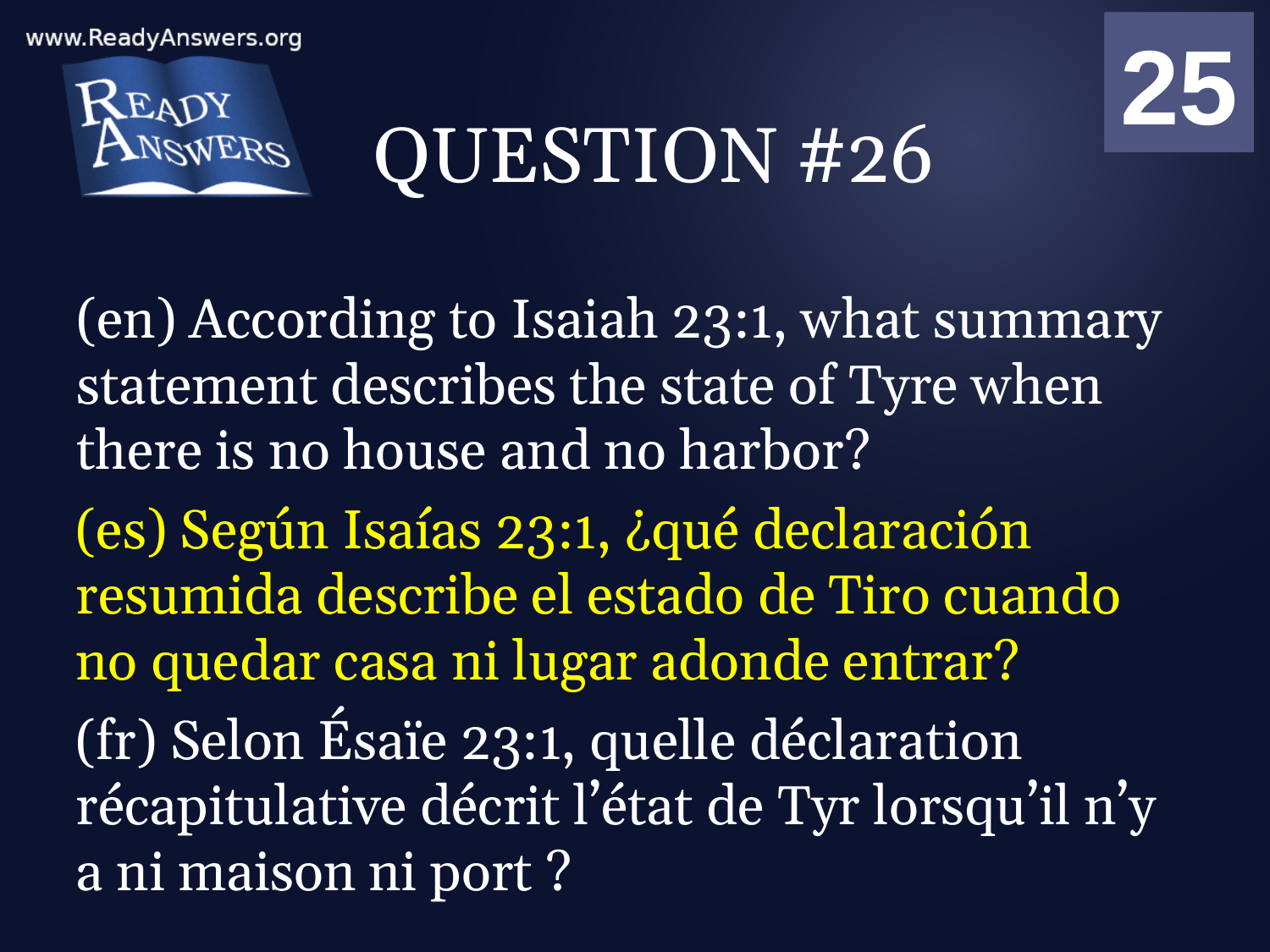

01
02
03
04
05
06
07
08
09
10
11
12
13
14
15
16
17
18
19
20
21
22
23
24
25
00
# QUESTION #26
(en) According to Isaiah 23:1, what summary statement describes the state of Tyre when there is no house and no harbor?
(es) Según Isaías 23:1, ¿qué declaración resumida describe el estado de Tiro cuando no quedar casa ni lugar adonde entrar?
(fr) Selon Ésaïe 23:1, quelle déclaration récapitulative décrit l’état de Tyr lorsqu’il n’y a ni maison ni port ?